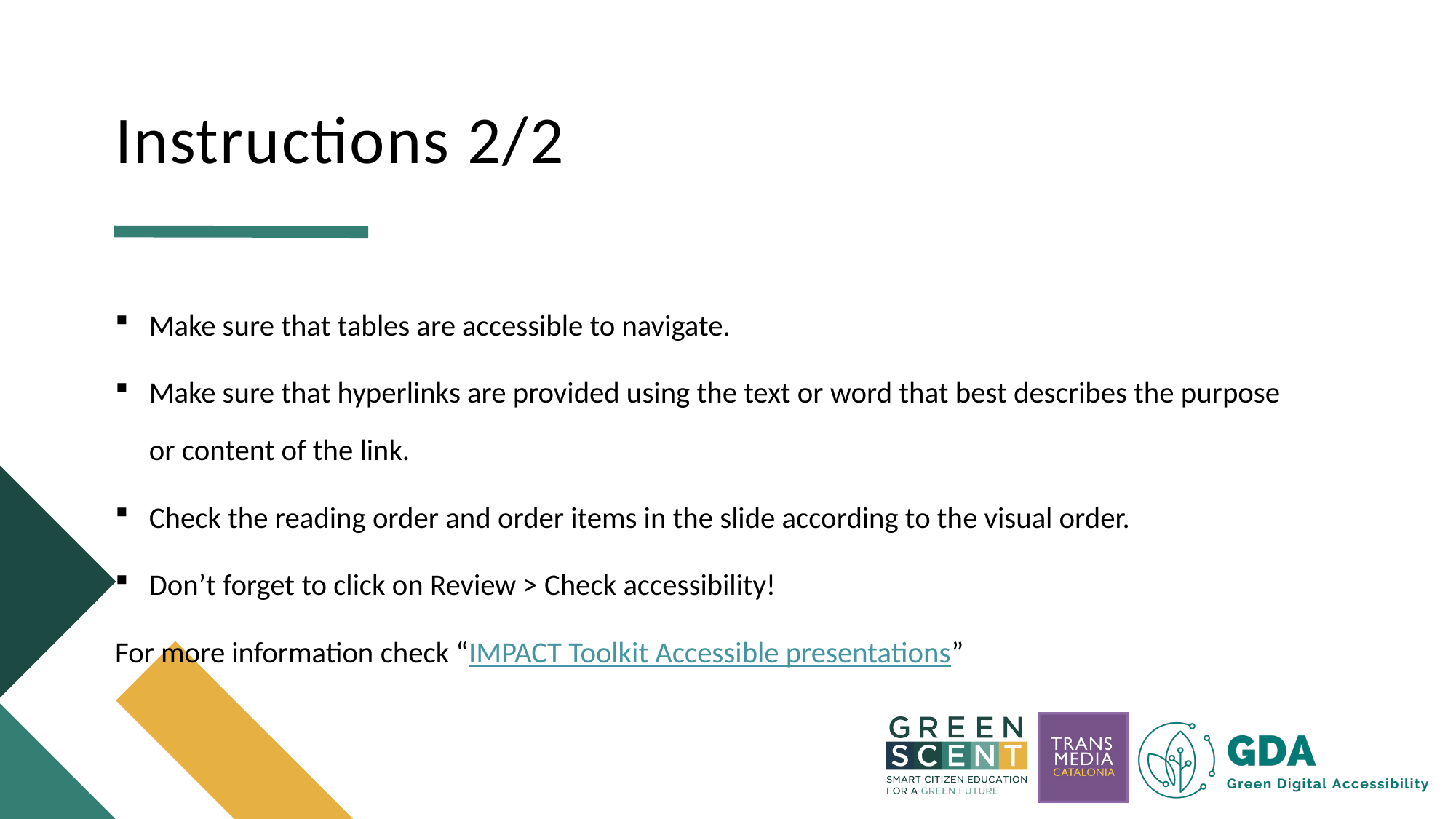

# Instructions 2/2
Make sure that tables are accessible to navigate.
Make sure that hyperlinks are provided using the text or word that best describes the purpose or content of the link.
Check the reading order and order items in the slide according to the visual order.
Don’t forget to click on Review > Check accessibility!
For more information check “IMPACT Toolkit Accessible presentations”